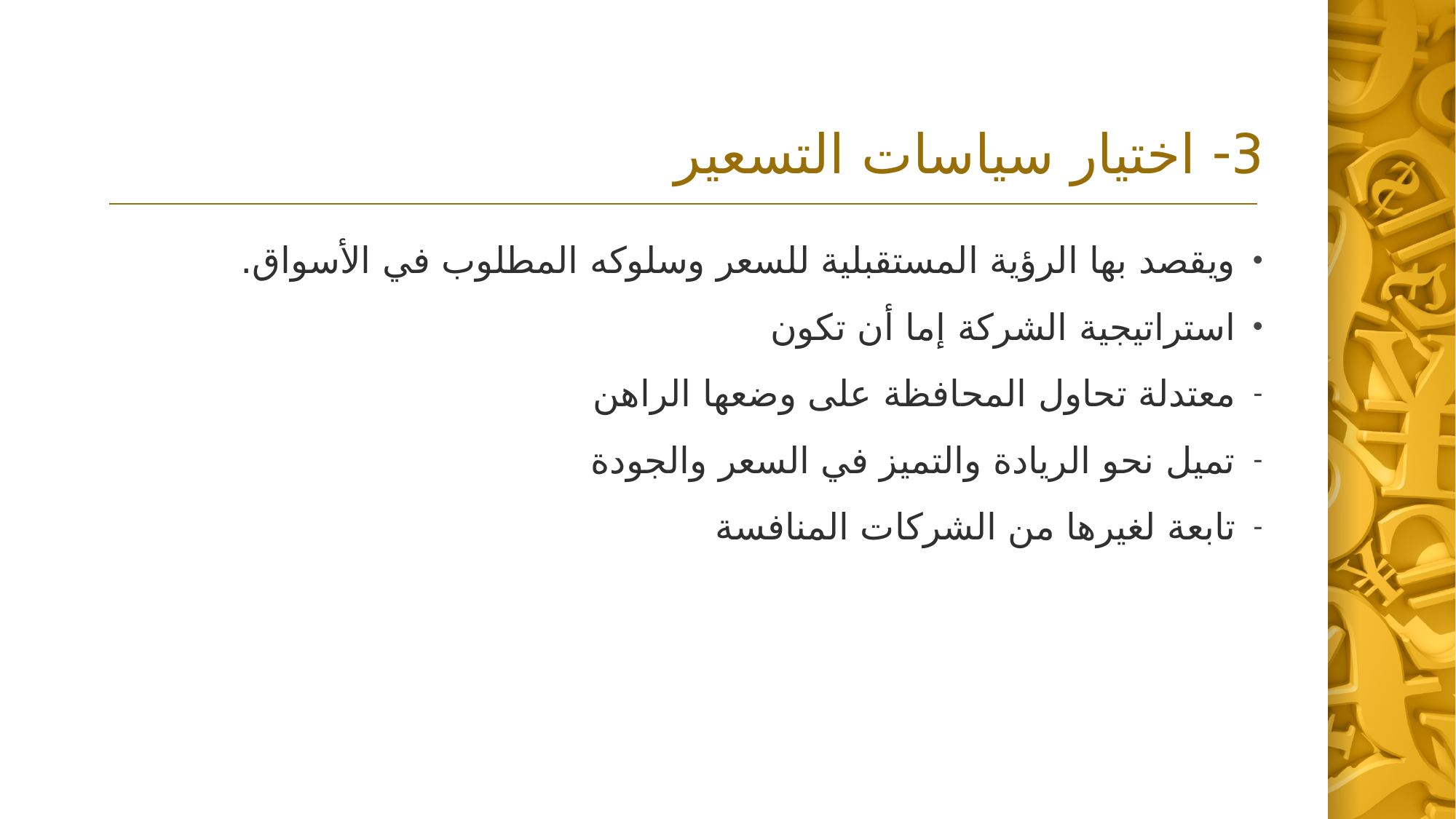

# 3- اختيار سياسات التسعير
ويقصد بها الرؤية المستقبلية للسعر وسلوكه المطلوب في الأسواق.
استراتيجية الشركة إما أن تكون
معتدلة تحاول المحافظة على وضعها الراهن
تميل نحو الريادة والتميز في السعر والجودة
تابعة لغيرها من الشركات المنافسة